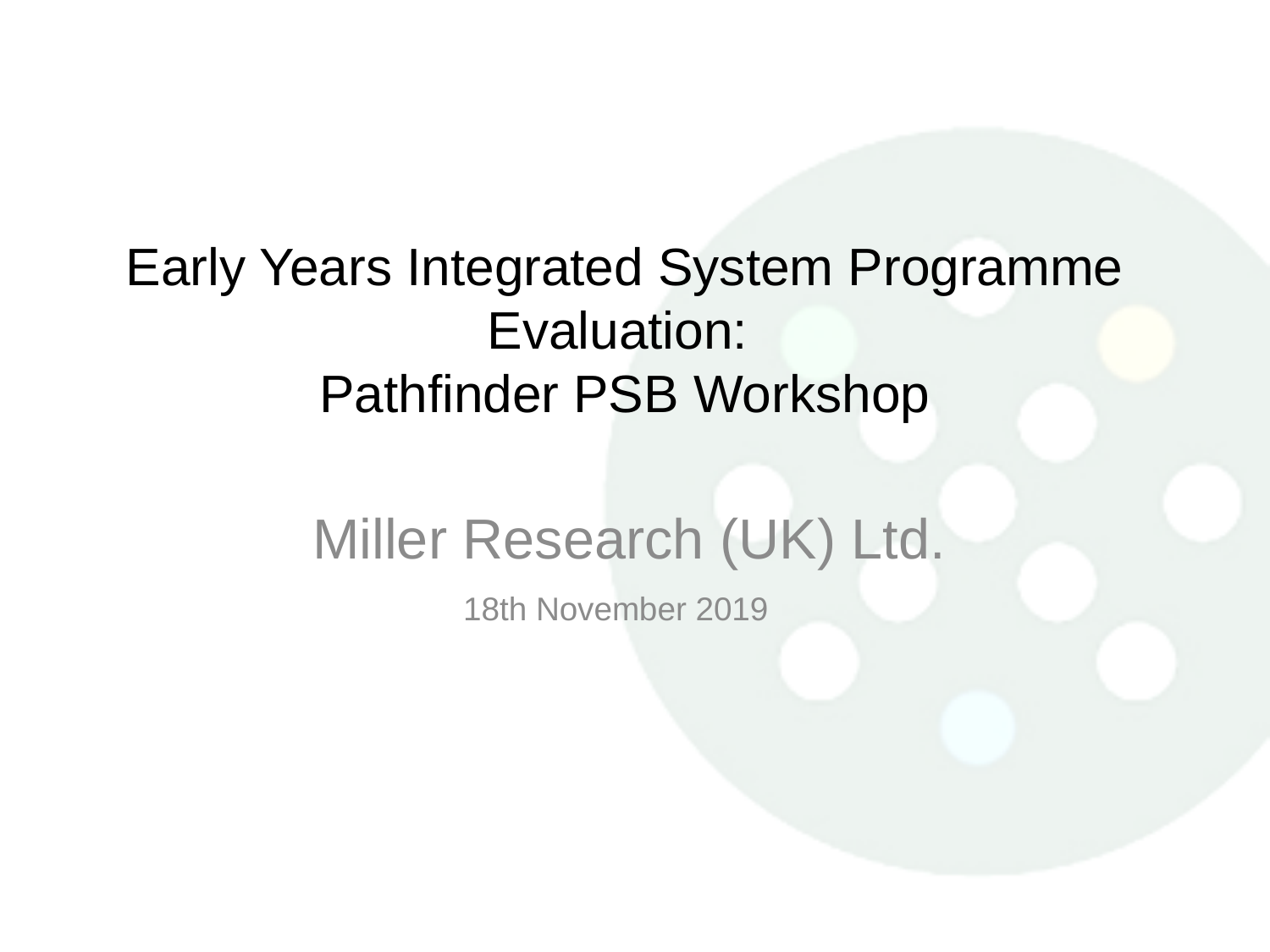

# Early Years Integrated System Programme Evaluation: Pathfinder PSB Workshop
Miller Research (UK) Ltd.
18th November 2019